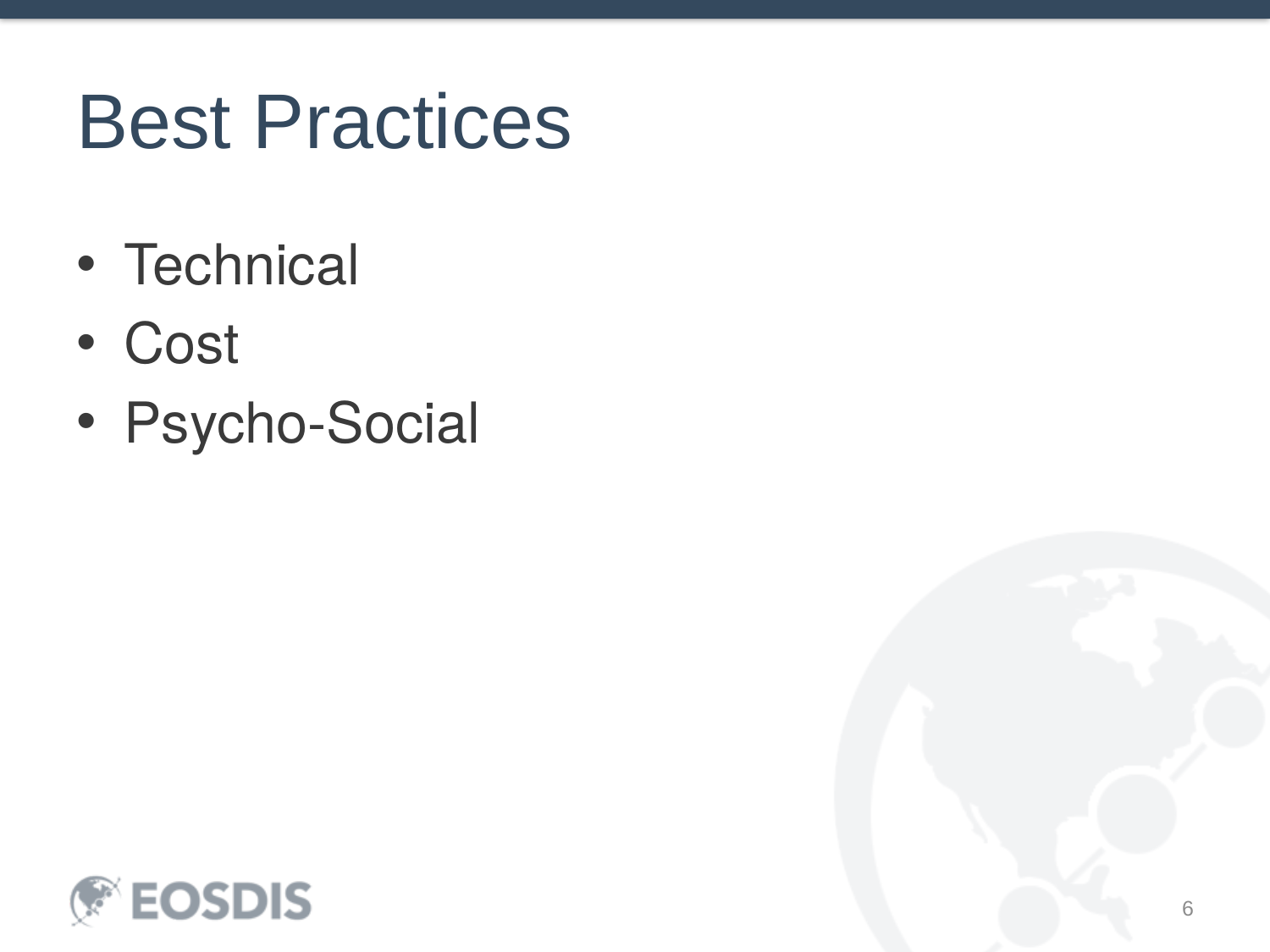

# Best Practices
Technical
Cost
Psycho-Social
6